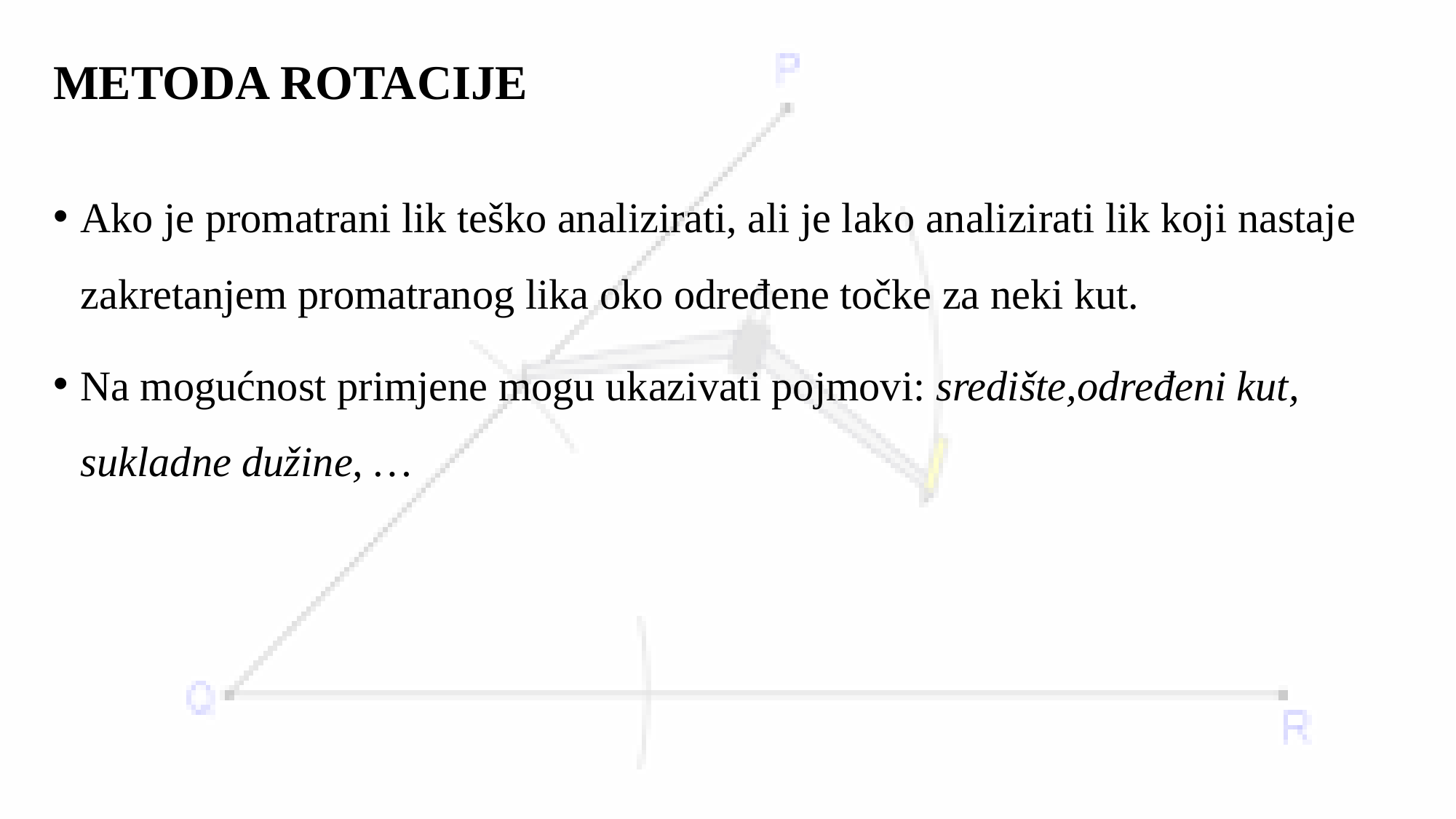

# METODA ROTACIJE

Ako je promatrani lik teško analizirati, ali je lako analizirati lik koji nastaje zakretanjem promatranog lika oko određene točke za neki kut.
Na mogućnost primjene mogu ukazivati pojmovi: središte,određeni kut, sukladne dužine, …